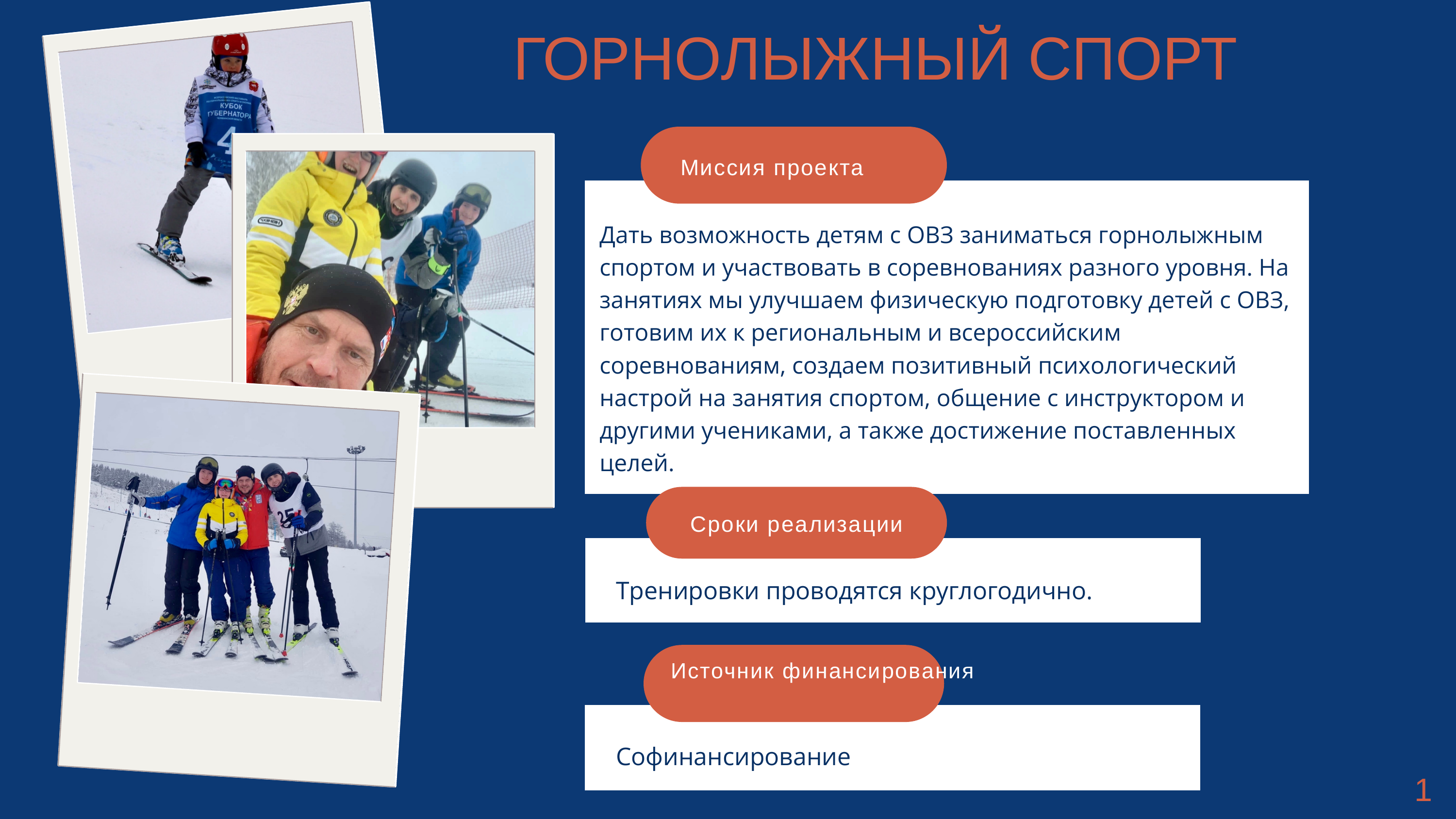

ГОРНОЛЫЖНЫЙ СПОРТ

Миссия проекта

Дать возможность детям с ОВЗ заниматься горнолыжным спортом и участвовать в соревнованиях разного уровня. На занятиях мы улучшаем физическую подготовку детей с ОВЗ, готовим их к региональным и всероссийским соревнованиям, создаем позитивный психологический настрой на занятия спортом, общение с инструктором и другими учениками, а также достижение поставленных целей.
Миссия проекта

Сроки реализации

Тренировки проводятся круглогодично.

Источник финансирования

Софинансирование
13